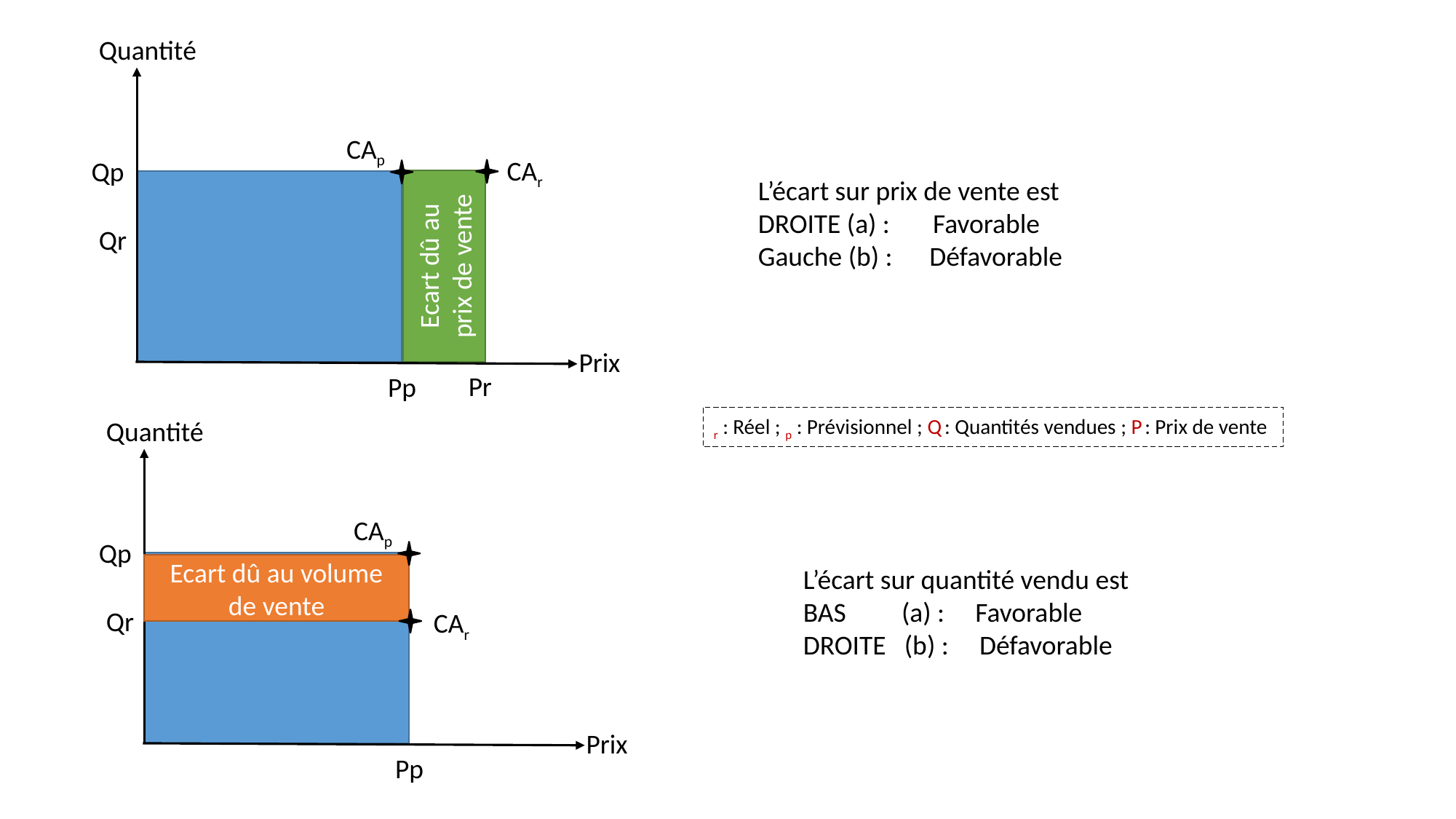

Quantité
CAp
CAr
Qp

L’écart sur prix de vente est
DROITE (a) :       Favorable
Gauche (b) :      Défavorable
Ecart dû au prix de vente

Qr
Prix
Pr
Pp
r : Réel ; p : Prévisionnel ; Q : Quantités vendues ; P : Prix de vente
Quantité
CAp
Qp

Ecart dû au volume de vente
L’écart sur quantité vendu est
BAS         (a) :     Favorable
DROITE   (b) :     Défavorable
Qr
CAr

Prix
Pp